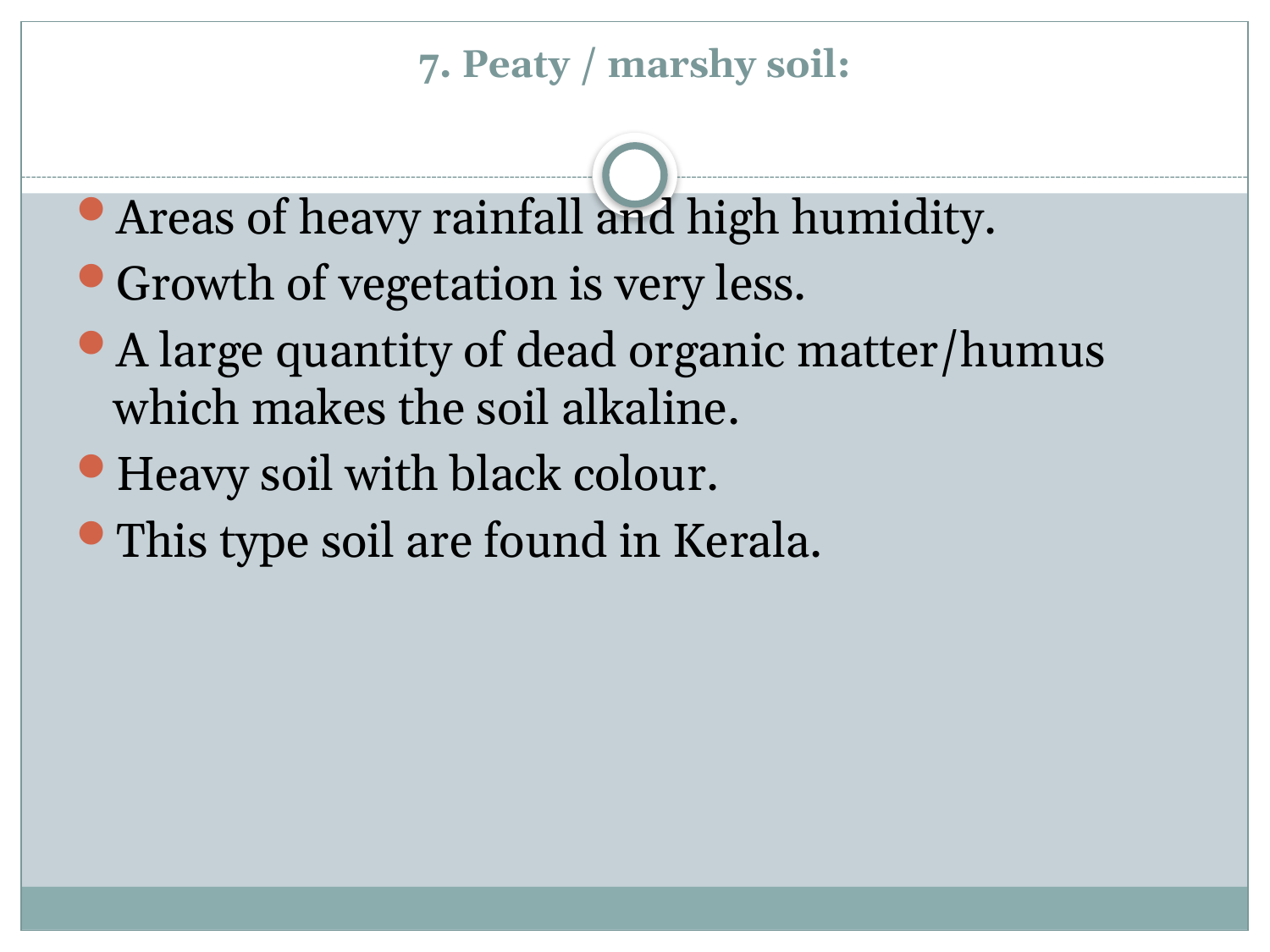

# 7. Peaty / marshy soil:
Areas of heavy rainfall and high humidity.
Growth of vegetation is very less.
A large quantity of dead organic matter/humus which makes the soil alkaline.
Heavy soil with black colour.
This type soil are found in Kerala.